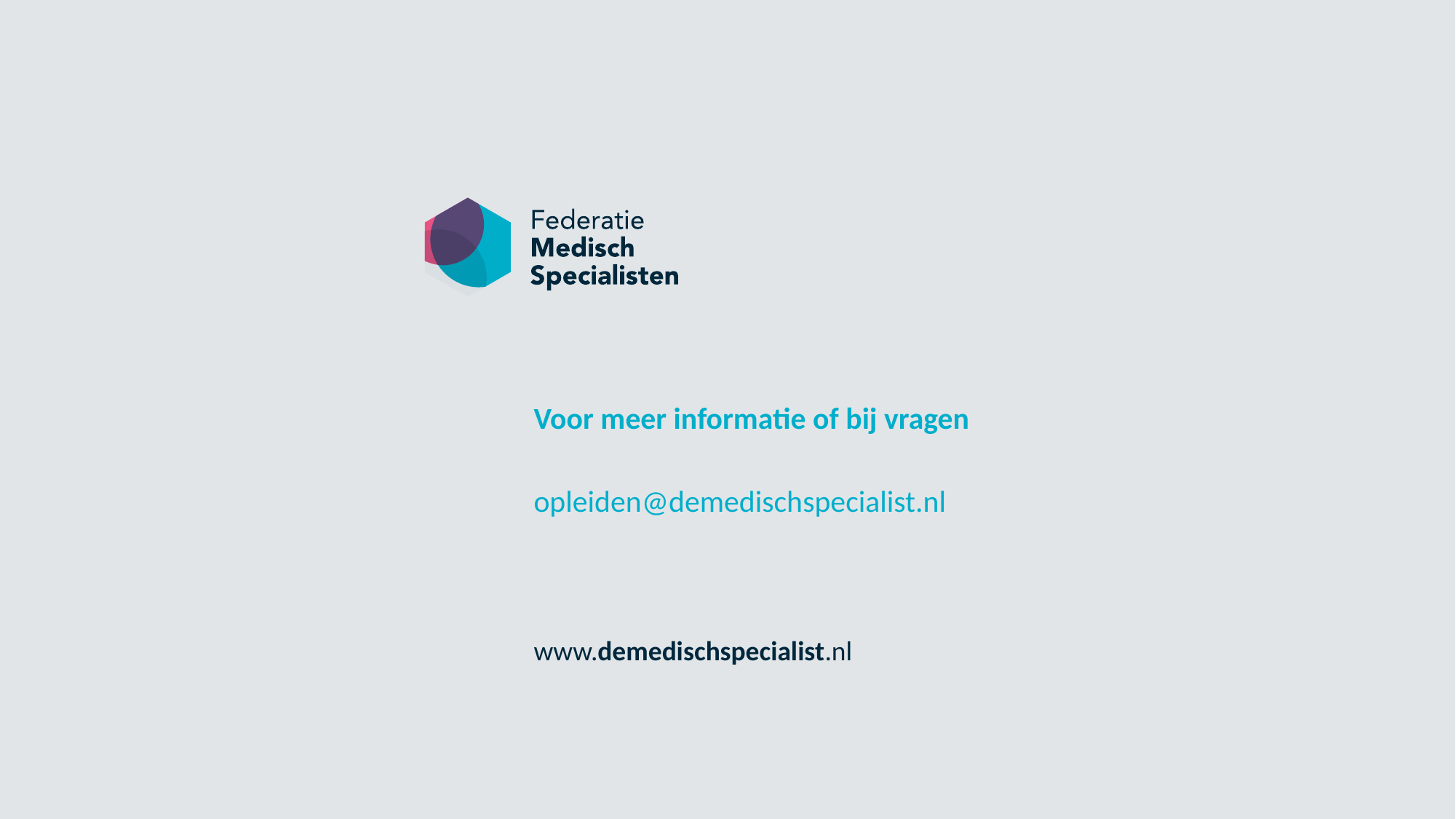

Voor meer informatie of bij vragen
opleiden@demedischspecialist.nl